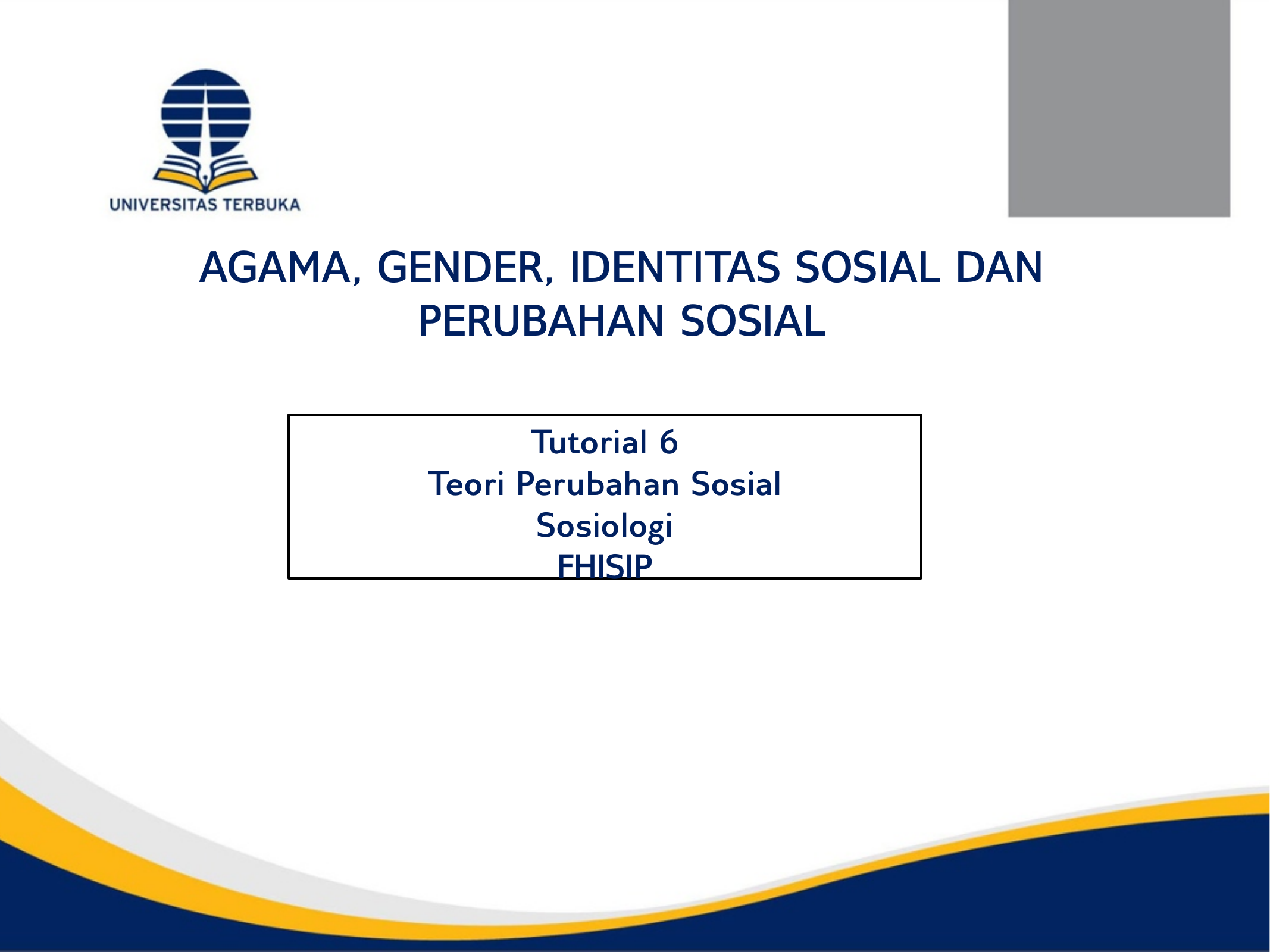

# AGAMA, GENDER, IDENTITAS SOSIAL DAN PERUBAHAN SOSIAL
Tutorial 6
Teori Perubahan Sosial
Sosiologi
FHISIP